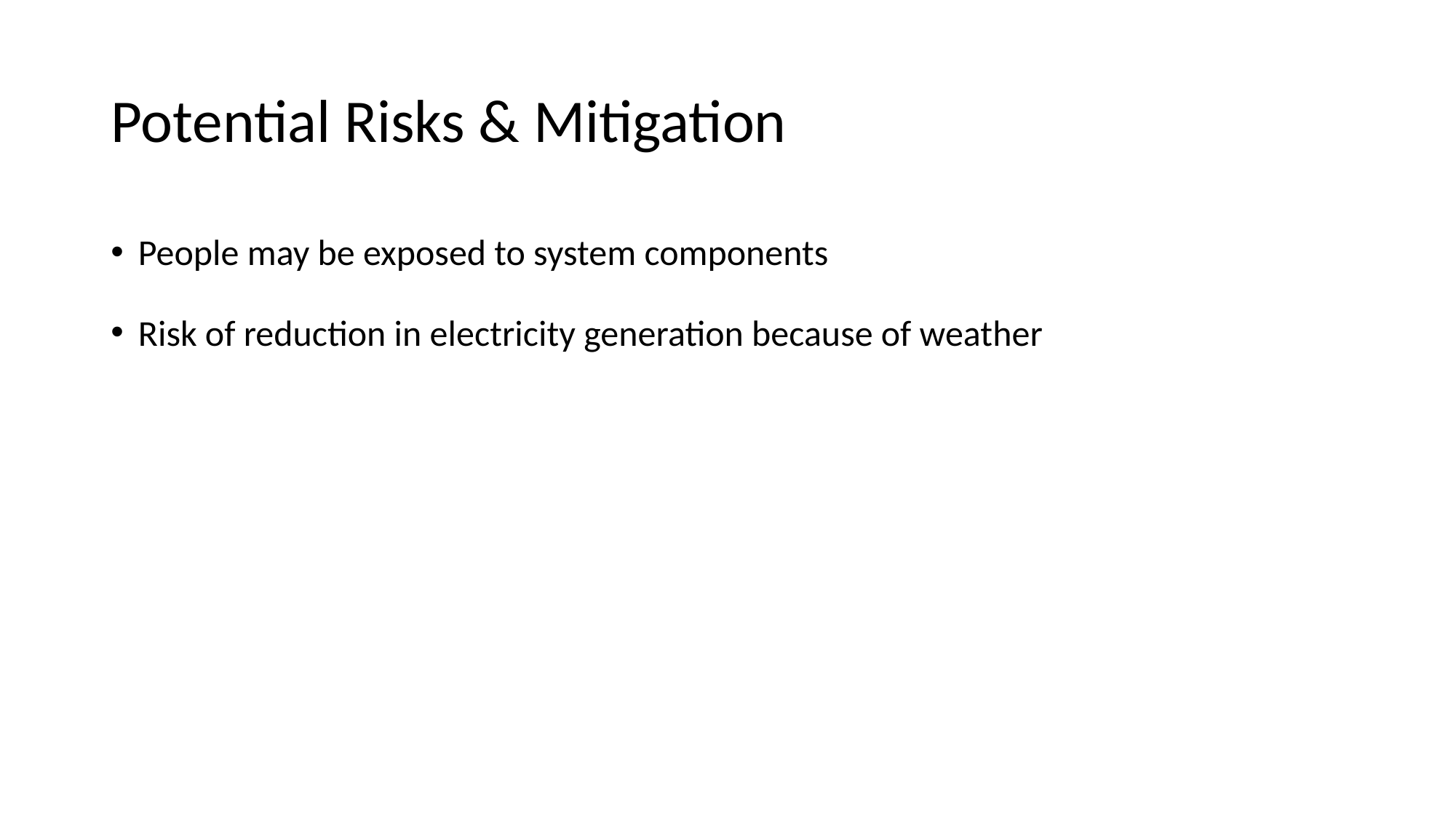

# Potential Risks & Mitigation
People may be exposed to system components
Risk of reduction in electricity generation because of weather